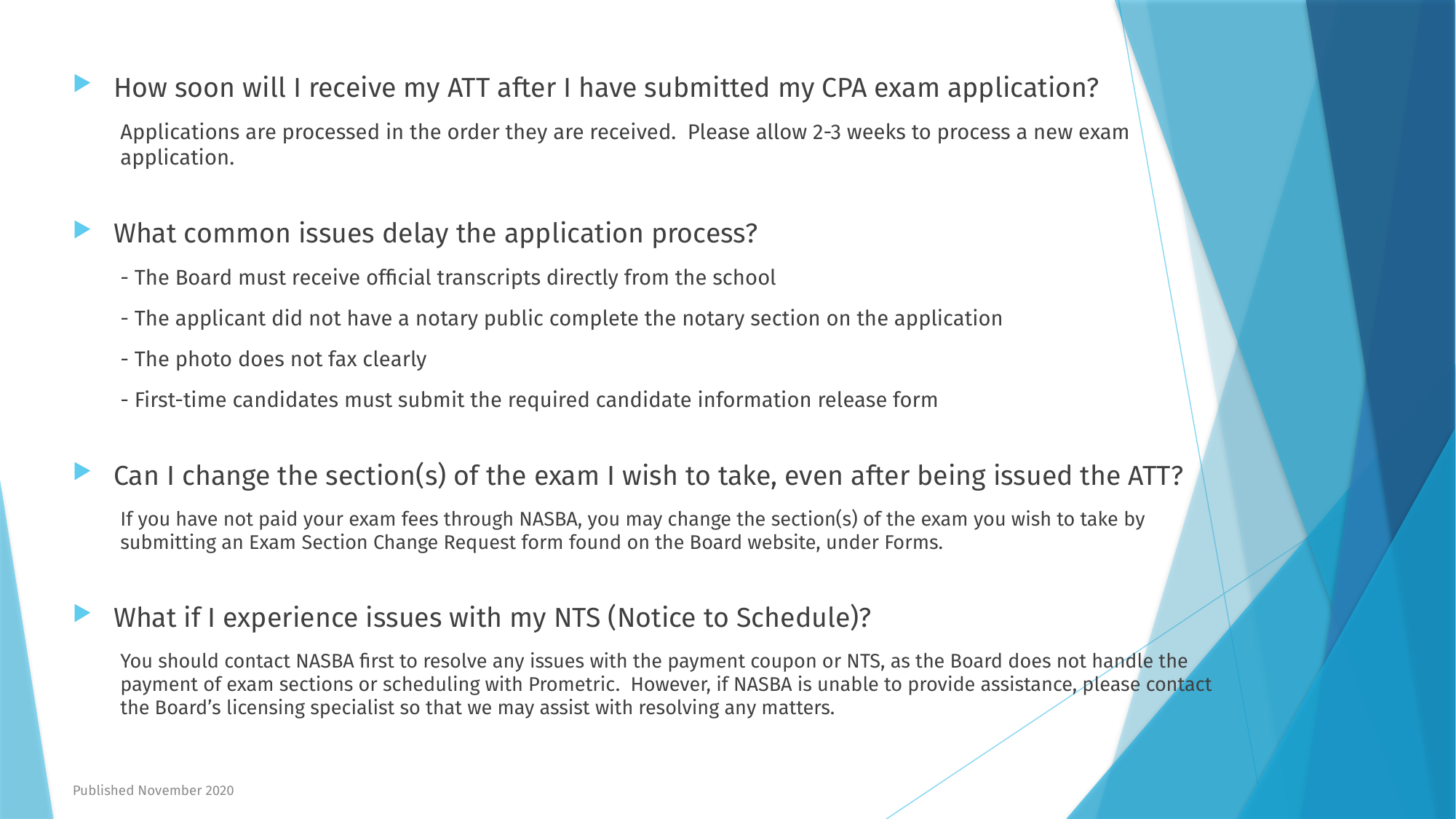

How soon will I receive my ATT after I have submitted my CPA exam application?
Applications are processed in the order they are received.  Please allow 2-3 weeks to process a new exam application.

What common issues delay the application process?
- The Board must receive official transcripts directly from the school
- The applicant did not have a notary public complete the notary section on the application
- The photo does not fax clearly
- First-time candidates must submit the required candidate information release form

Can I change the section(s) of the exam I wish to take, even after being issued the ATT?
If you have not paid your exam fees through NASBA, you may change the section(s) of the exam you wish to take by submitting an Exam Section Change Request form found on the Board website, under Forms.

What if I experience issues with my NTS (Notice to Schedule)?
You should contact NASBA first to resolve any issues with the payment coupon or NTS, as the Board does not handle the payment of exam sections or scheduling with Prometric.  However, if NASBA is unable to provide assistance, please contact the Board’s licensing specialist so that we may assist with resolving any matters.

Published November 2020